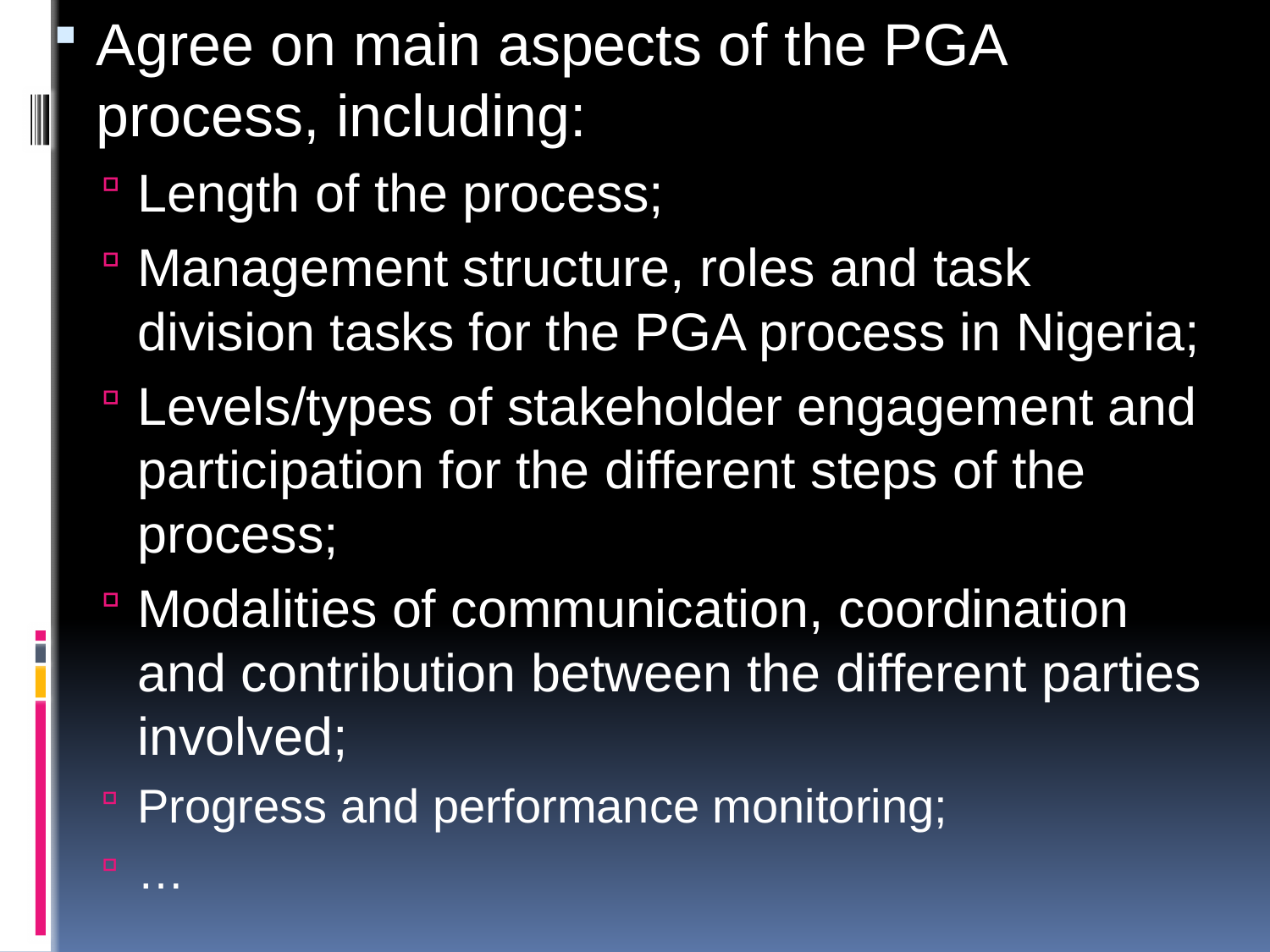

Agree on main aspects of the PGA process, including:
Length of the process;
Management structure, roles and task division tasks for the PGA process in Nigeria;
Levels/types of stakeholder engagement and participation for the different steps of the process;
Modalities of communication, coordination and contribution between the different parties involved;
Progress and performance monitoring;
…